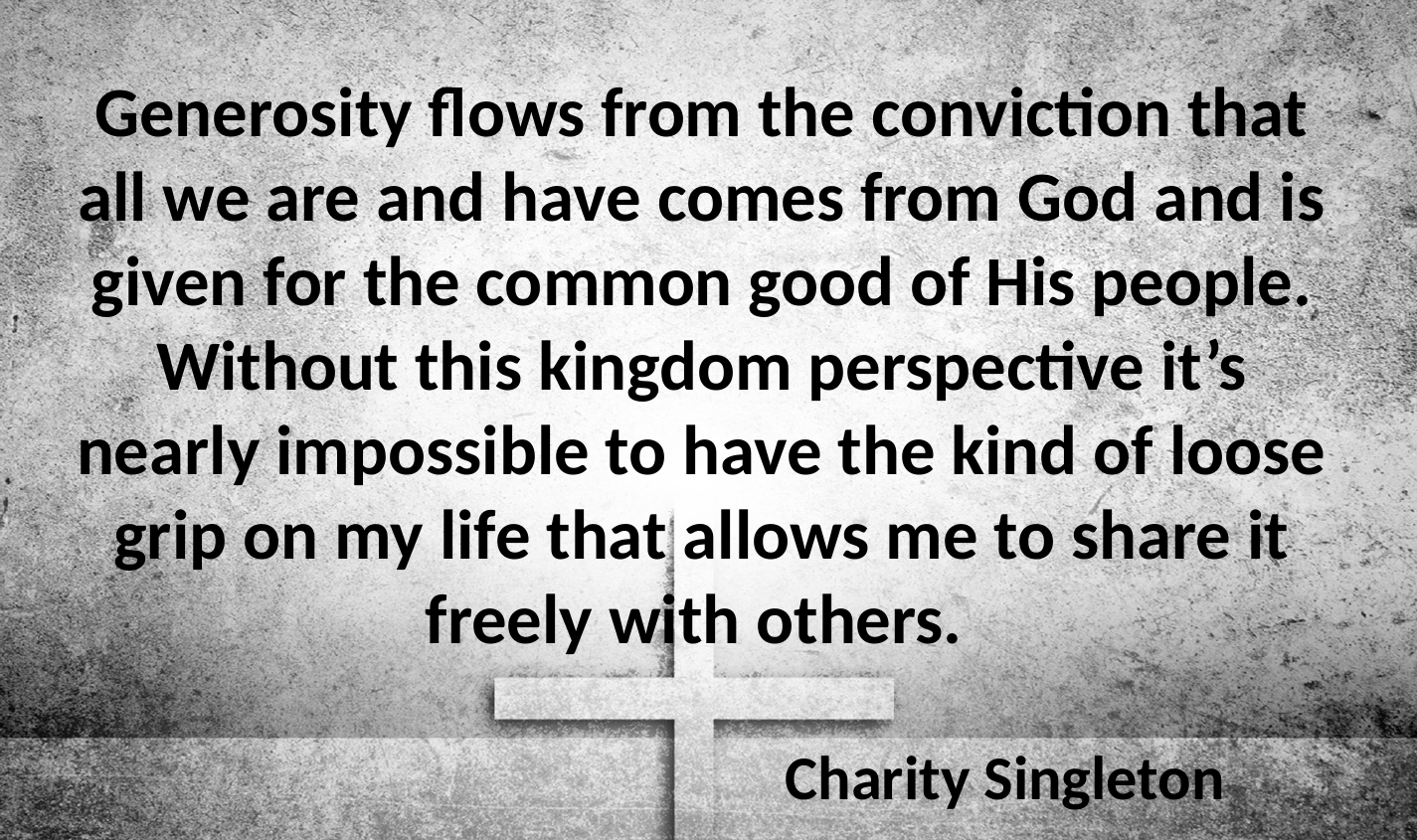

Generosity flows from the conviction that all we are and have comes from God and is given for the common good of His people. Without this kingdom perspective it’s nearly impossible to have the kind of loose grip on my life that allows me to share it freely with others.
Charity Singleton